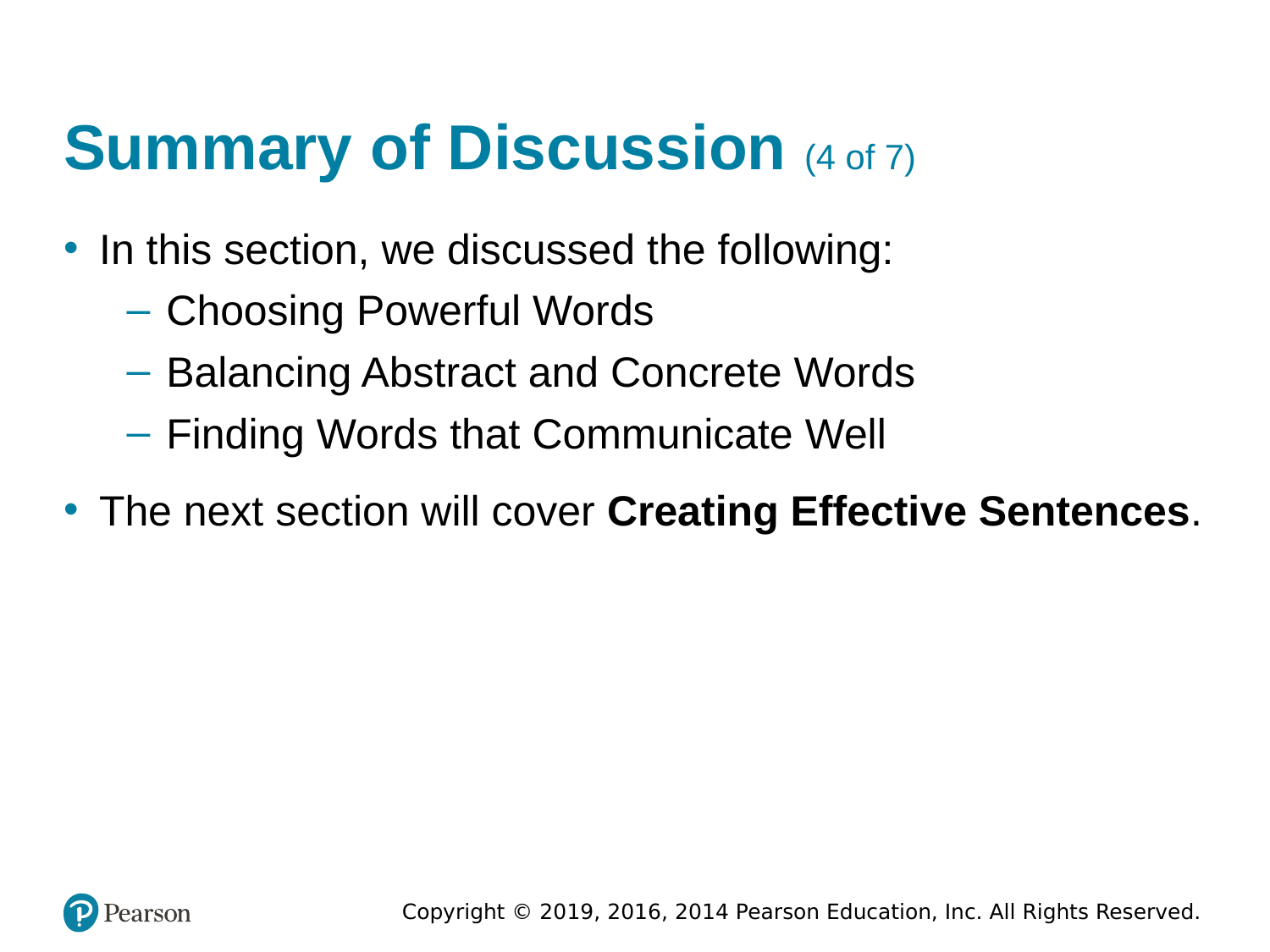

# Summary of Discussion (4 of 7)
In this section, we discussed the following:
Choosing Powerful Words
Balancing Abstract and Concrete Words
Finding Words that Communicate Well
The next section will cover Creating Effective Sentences.